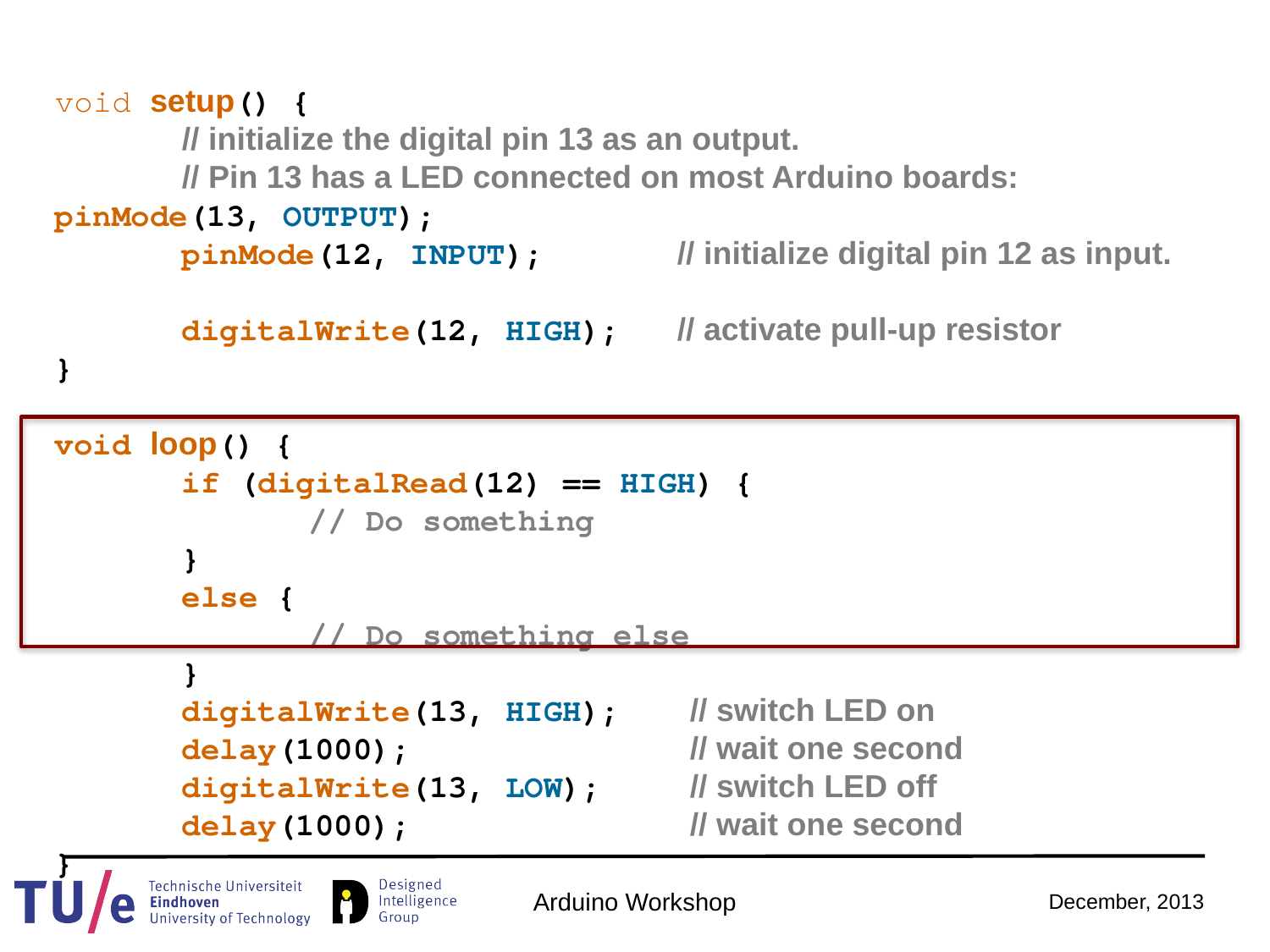

void setup() {
	// initialize the digital pin 13 as an output.
	// Pin 13 has a LED connected on most Arduino boards:  	pinMode(13, OUTPUT);
	pinMode(12, INPUT);       // initialize digital pin 12 as input.
	digitalWrite(12, HIGH);   // activate pull-up resistor
}

void loop() {
	if (digitalRead(12) == HIGH) {
		// Do something
	}
	else {
		// Do something else
	}
	digitalWrite(13, HIGH);   	// switch LED on
  	delay(1000);              	// wait one second
	digitalWrite(13, LOW);    	// switch LED off
  	delay(1000);              	// wait one second
}

Arduino Workshop